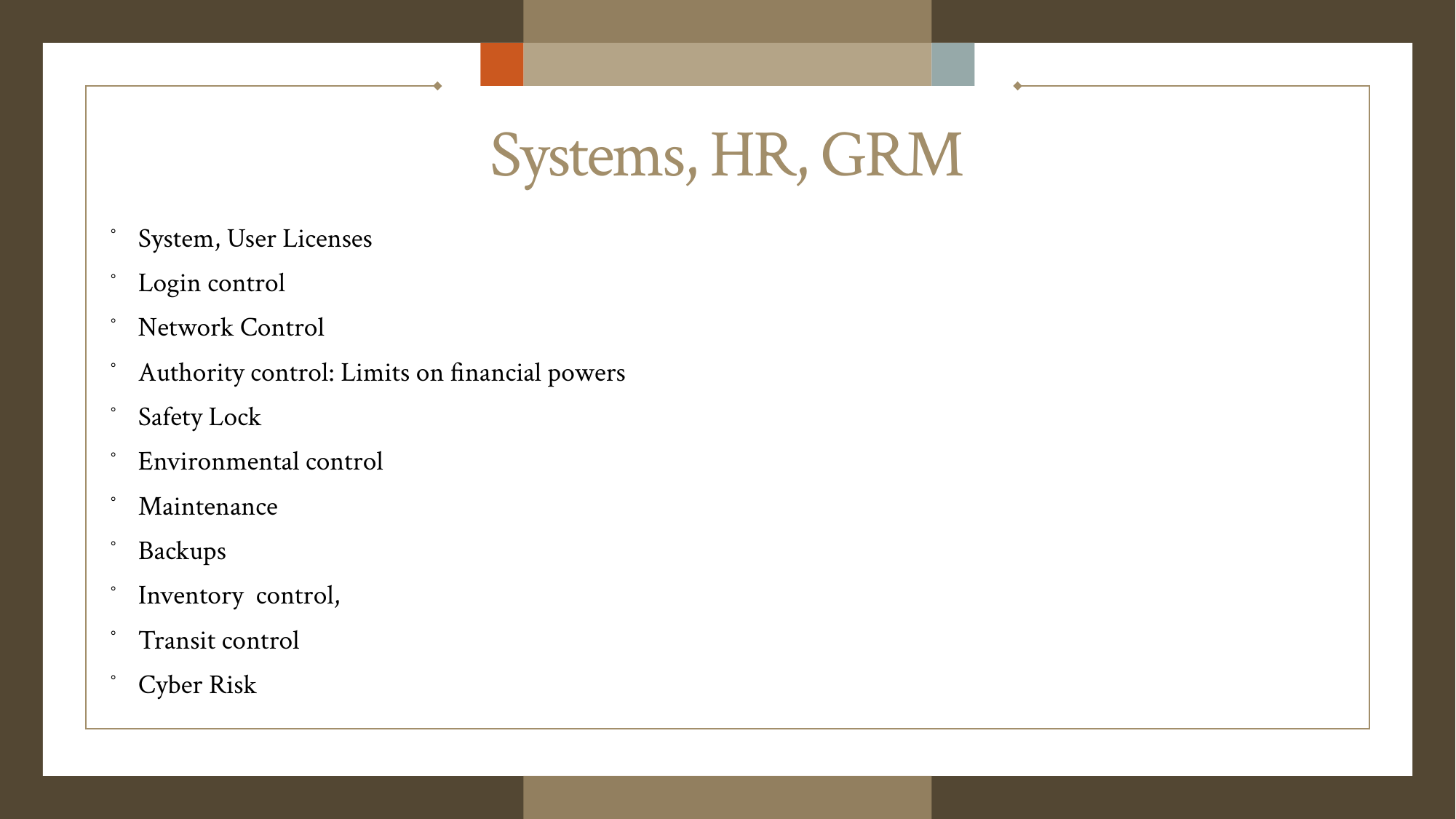

# Systems, HR, GRM
System, User Licenses
Login control
Network Control
Authority control: Limits on financial powers
Safety Lock
Environmental control
Maintenance
Backups
Inventory  control,
Transit control
Cyber Risk